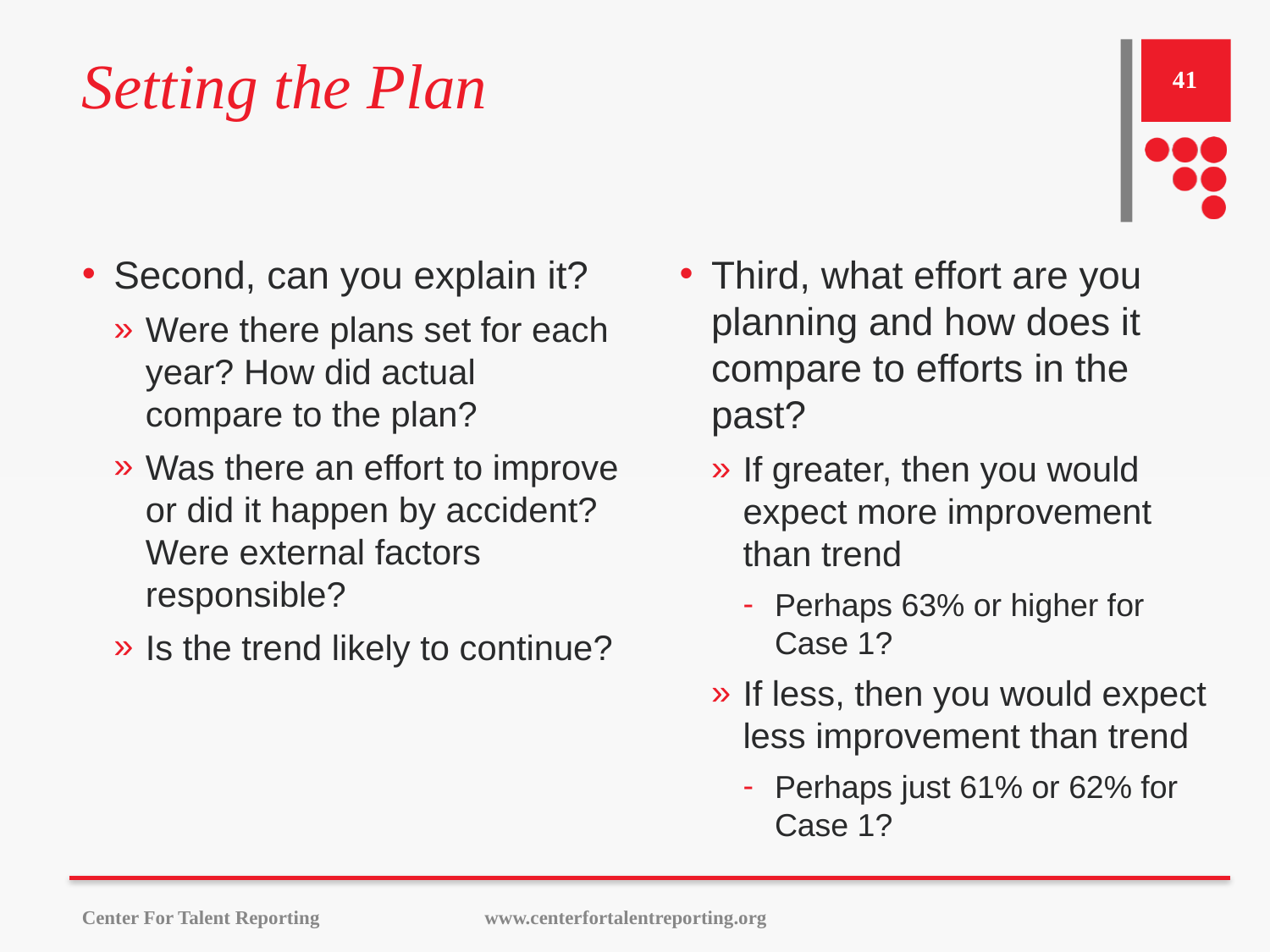

# Setting the Plan
41
Second, can you explain it?
Were there plans set for each year? How did actual compare to the plan?
Was there an effort to improve or did it happen by accident? Were external factors responsible?
Is the trend likely to continue?

Third, what effort are you planning and how does it compare to efforts in the past?
If greater, then you would expect more improvement than trend
Perhaps 63% or higher for Case 1?
If less, then you would expect less improvement than trend
Perhaps just 61% or 62% for Case 1?

Center For Talent Reporting                                  www.centerfortalentreporting.org